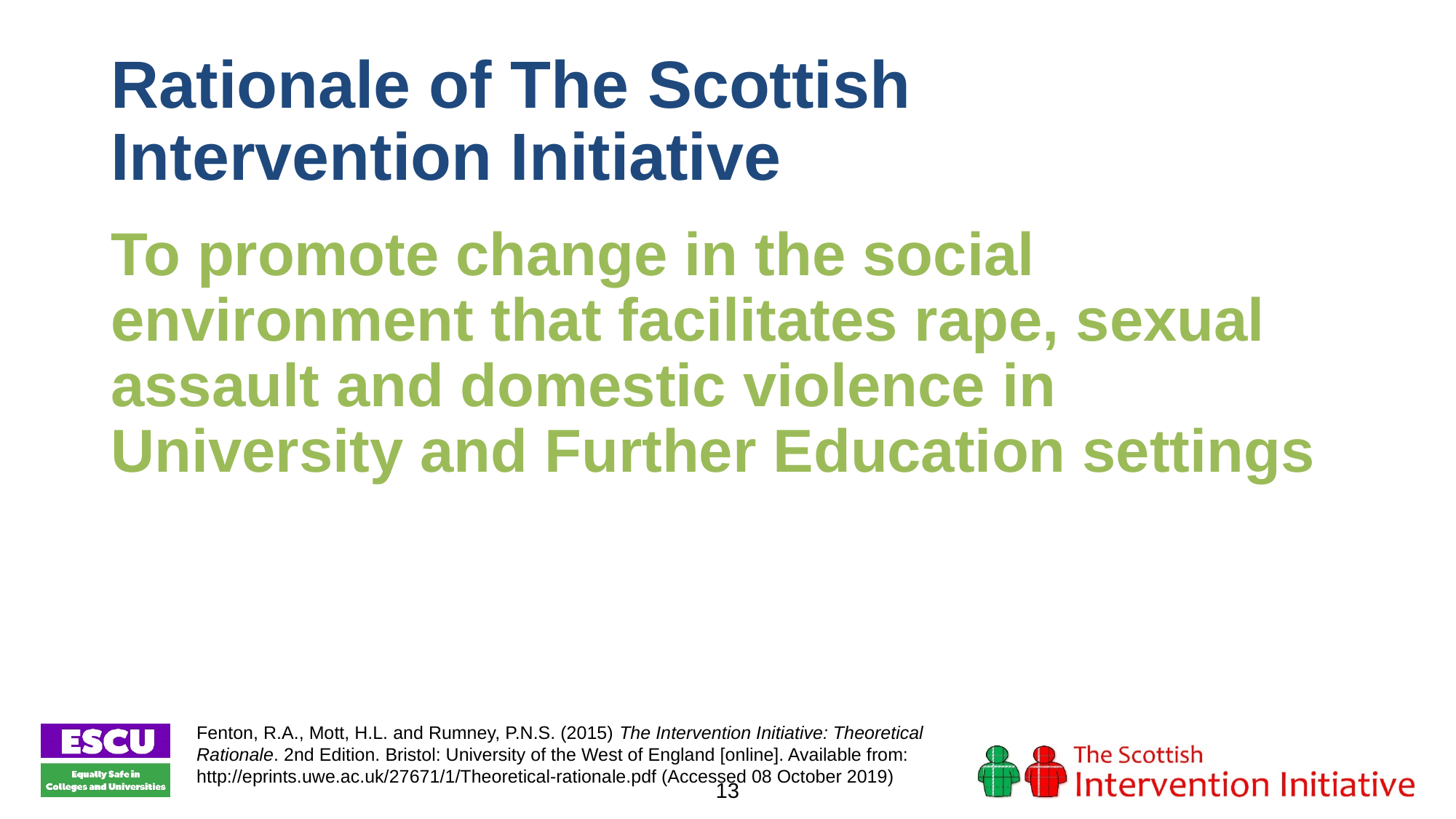

# Rationale of The Scottish Intervention Initiative
To promote change in the social environment that facilitates rape, sexual assault and domestic violence in University and Further Education settings
Fenton, R.A., Mott, H.L. and Rumney, P.N.S. (2015) The Intervention Initiative: Theoretical Rationale. 2nd Edition. Bristol: University of the West of England [online]. Available from: http://eprints.uwe.ac.uk/27671/1/Theoretical-rationale.pdf (Accessed 08 October 2019)